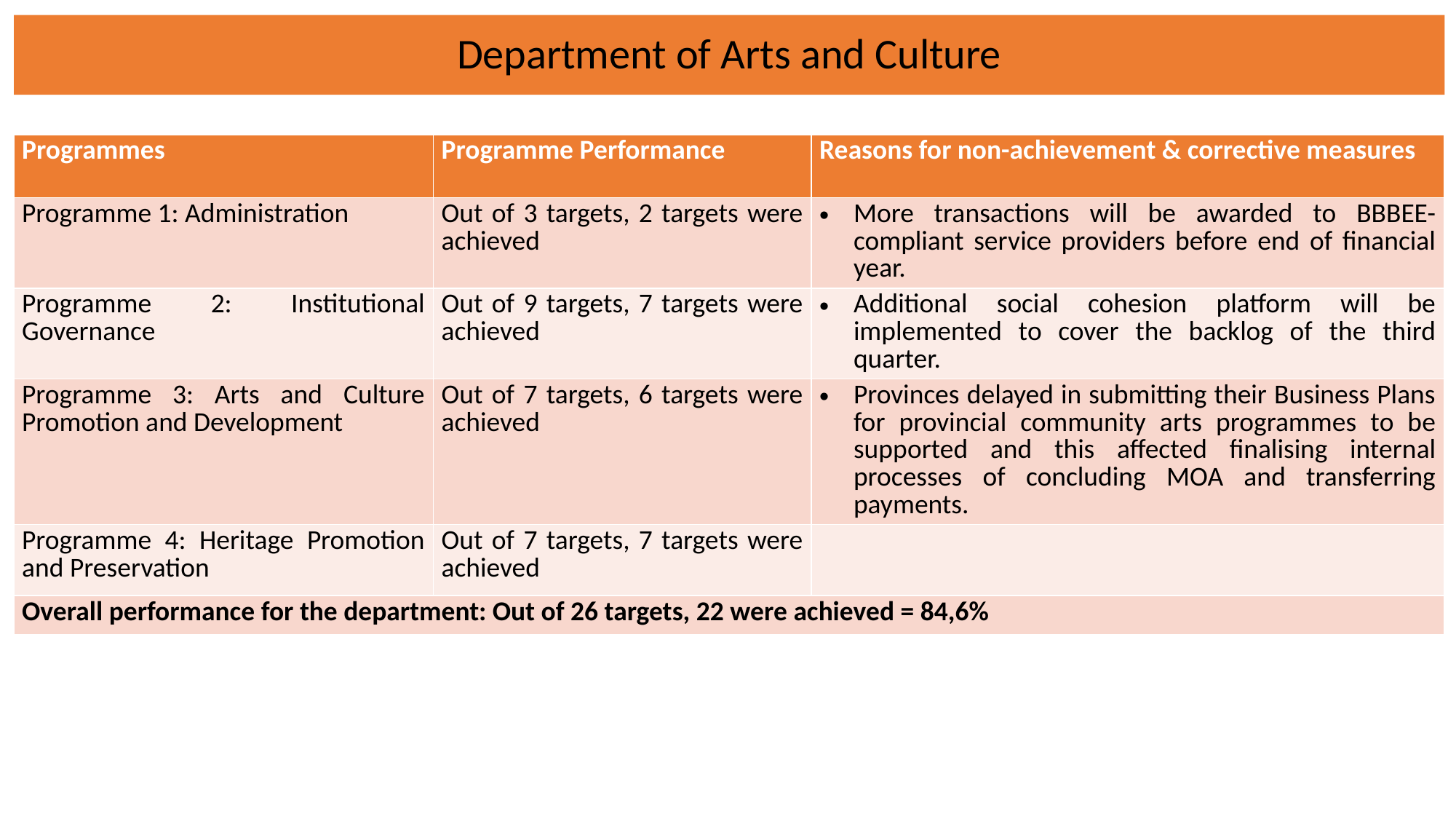

# Department of Arts and Culture
| Programmes | Programme Performance | Reasons for non-achievement & corrective measures |
| --- | --- | --- |
| Programme 1: Administration | Out of 3 targets, 2 targets were achieved | More transactions will be awarded to BBBEE-compliant service providers before end of financial year. |
| Programme 2: Institutional Governance | Out of 9 targets, 7 targets were achieved | Additional social cohesion platform will be implemented to cover the backlog of the third quarter. |
| Programme 3: Arts and Culture Promotion and Development | Out of 7 targets, 6 targets were achieved | Provinces delayed in submitting their Business Plans for provincial community arts programmes to be supported and this affected finalising internal processes of concluding MOA and transferring payments. |
| Programme 4: Heritage Promotion and Preservation | Out of 7 targets, 7 targets were achieved |  |
| Overall performance for the department: Out of 26 targets, 22 were achieved = 84,6% |  |  |